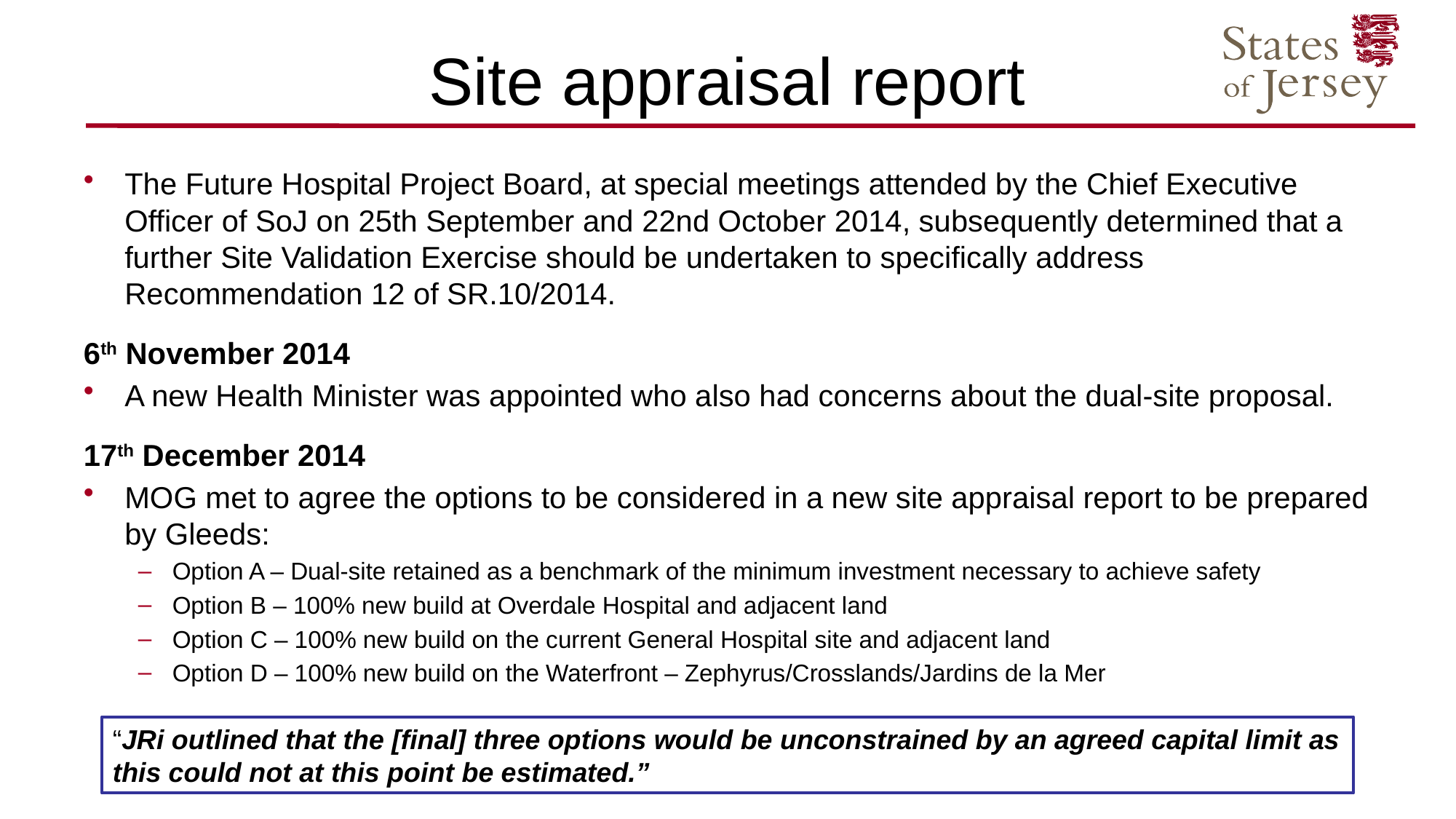

# Site appraisal report
The Future Hospital Project Board, at special meetings attended by the Chief Executive Officer of SoJ on 25th September and 22nd October 2014, subsequently determined that a further Site Validation Exercise should be undertaken to specifically address Recommendation 12 of SR.10/2014.

6th November 2014
A new Health Minister was appointed who also had concerns about the dual-site proposal.

17th December 2014
MOG met to agree the options to be considered in a new site appraisal report to be prepared by Gleeds:
Option A – Dual-site retained as a benchmark of the minimum investment necessary to achieve safety
Option B – 100% new build at Overdale Hospital and adjacent land
Option C – 100% new build on the current General Hospital site and adjacent land
Option D – 100% new build on the Waterfront – Zephyrus/Crosslands/Jardins de la Mer

“JRi outlined that the [final] three options would be unconstrained by an agreed capital limit as this could not at this point be estimated.”